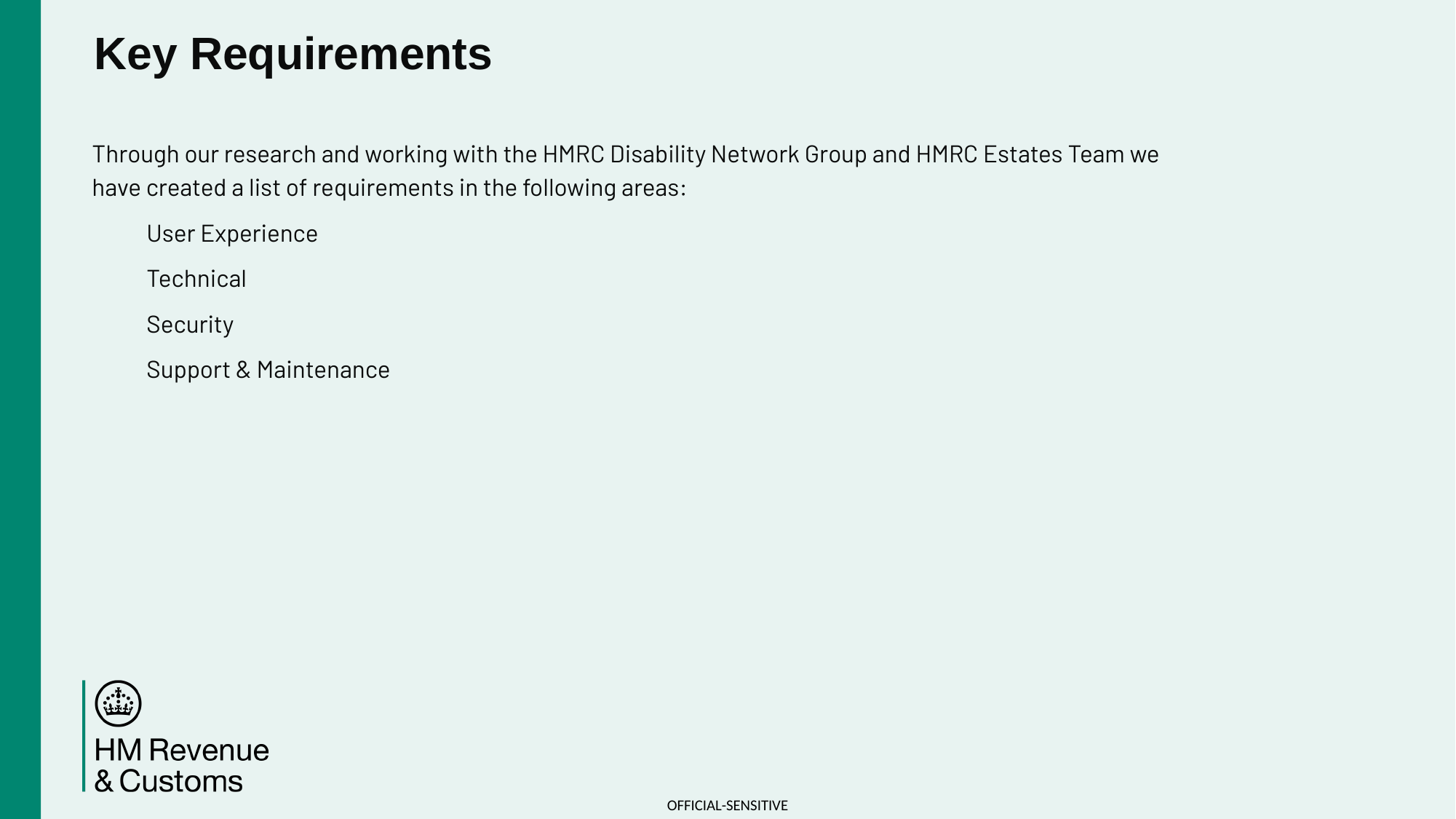

# Key Requirements
Through our research and working with the HMRC Disability Network Group and HMRC Estates Team we have created a list of requirements in the following areas:
User Experience
Technical
Security
Support & Maintenance